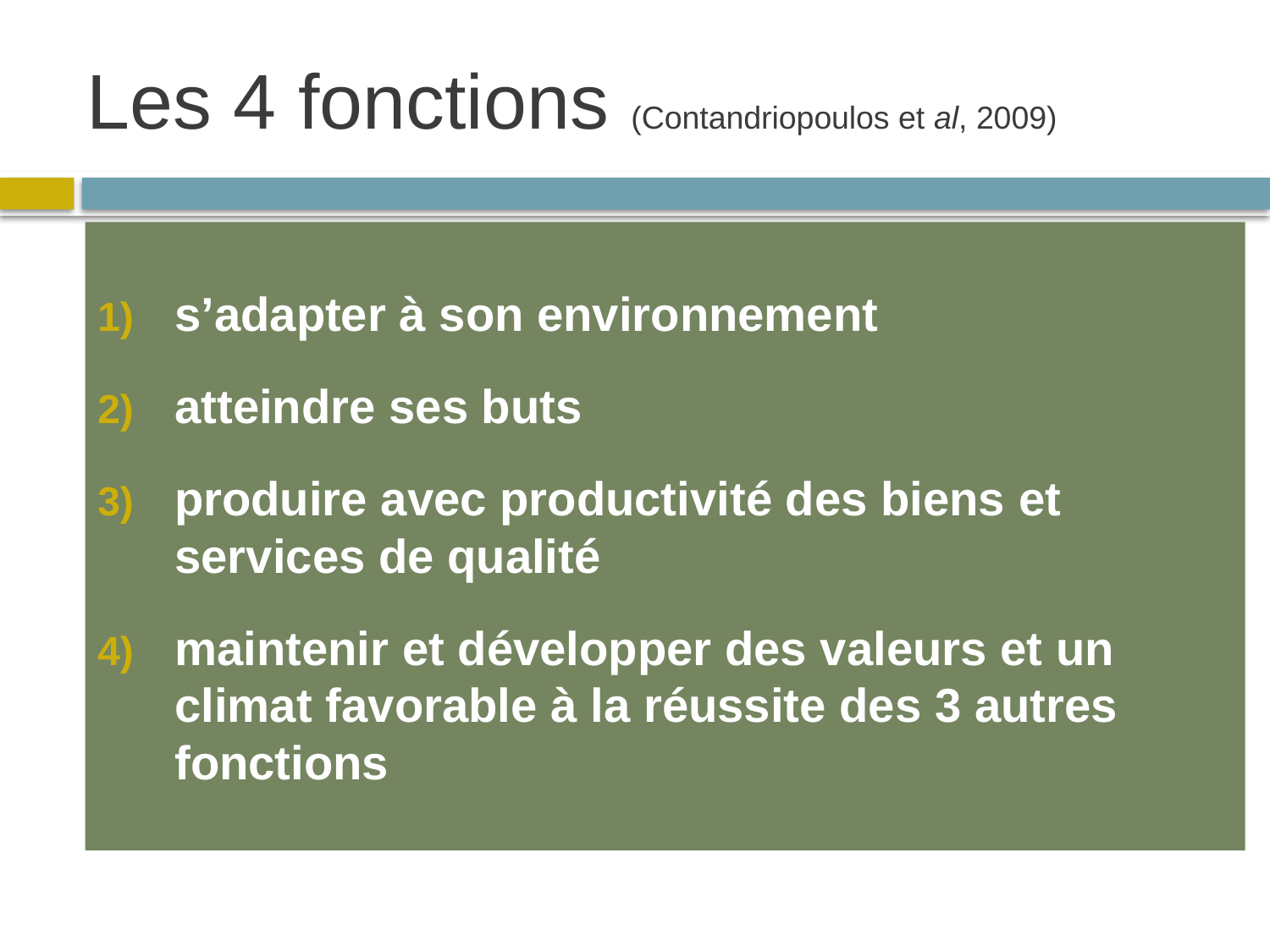

Les 4 fonctions (Contandriopoulos et al, 2009)
s’adapter à son environnement

atteindre ses buts

produire avec productivité des biens et services de qualité

maintenir et développer des valeurs et un climat favorable à la réussite des 3 autres fonctions